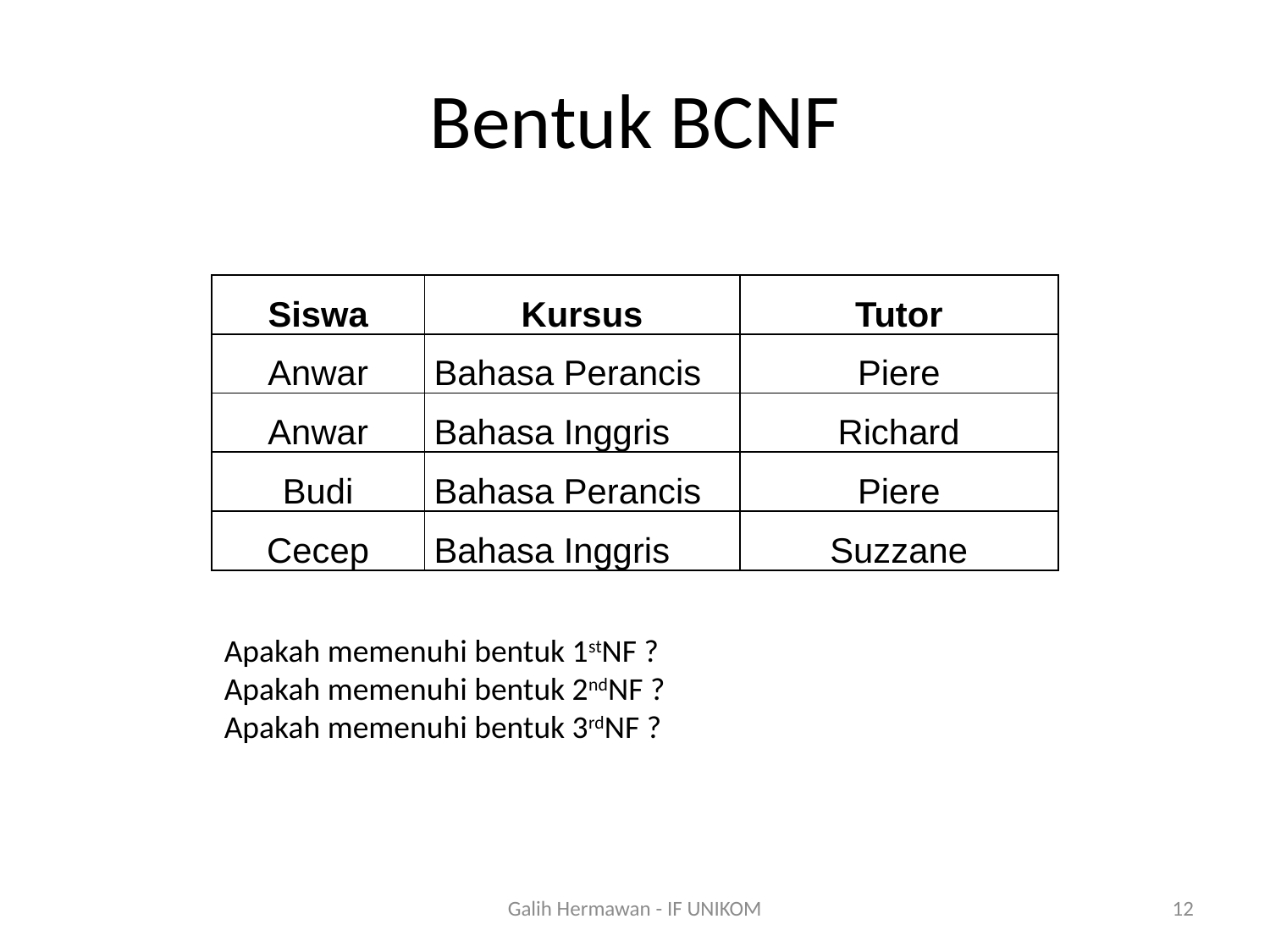

# Bentuk BCNF
| Siswa | Kursus | Tutor |
| --- | --- | --- |
| Anwar | Bahasa Perancis | Piere |
| Anwar | Bahasa Inggris | Richard |
| Budi | Bahasa Perancis | Piere |
| Cecep | Bahasa Inggris | Suzzane |
Apakah memenuhi bentuk 1stNF ?
Apakah memenuhi bentuk 2ndNF ?
Apakah memenuhi bentuk 3rdNF ?
Galih Hermawan - IF UNIKOM
12